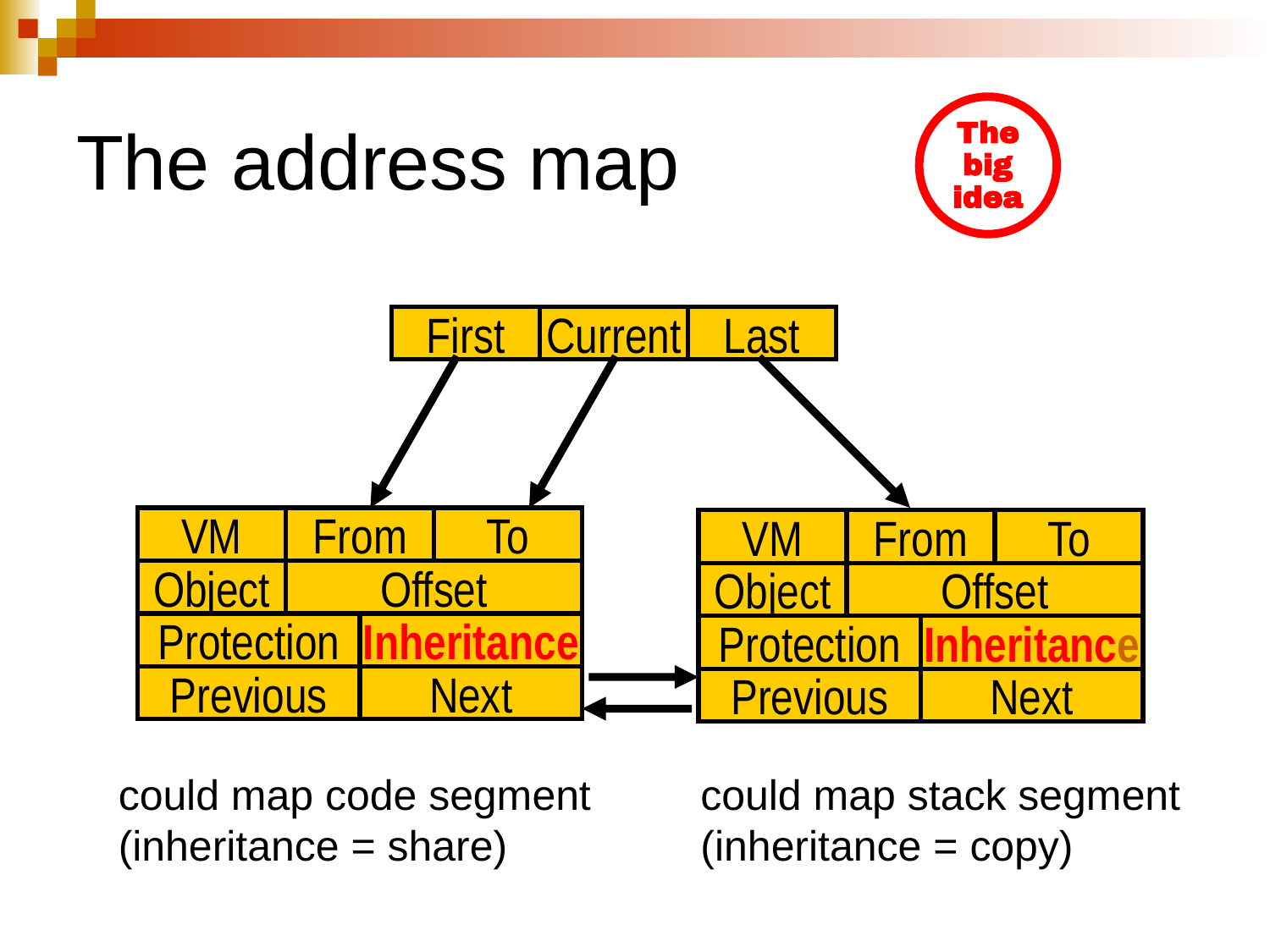

# The address map
The big
idea
First
Current
Last
First

VM
From
To
Object
Offset
Protection
Inheritance
Previous
Next
VM
From
To
Object
Offset
Protection
Inheritance
Previous
Next

could map code segment
(inheritance = share)
could map stack segment
(inheritance = copy)